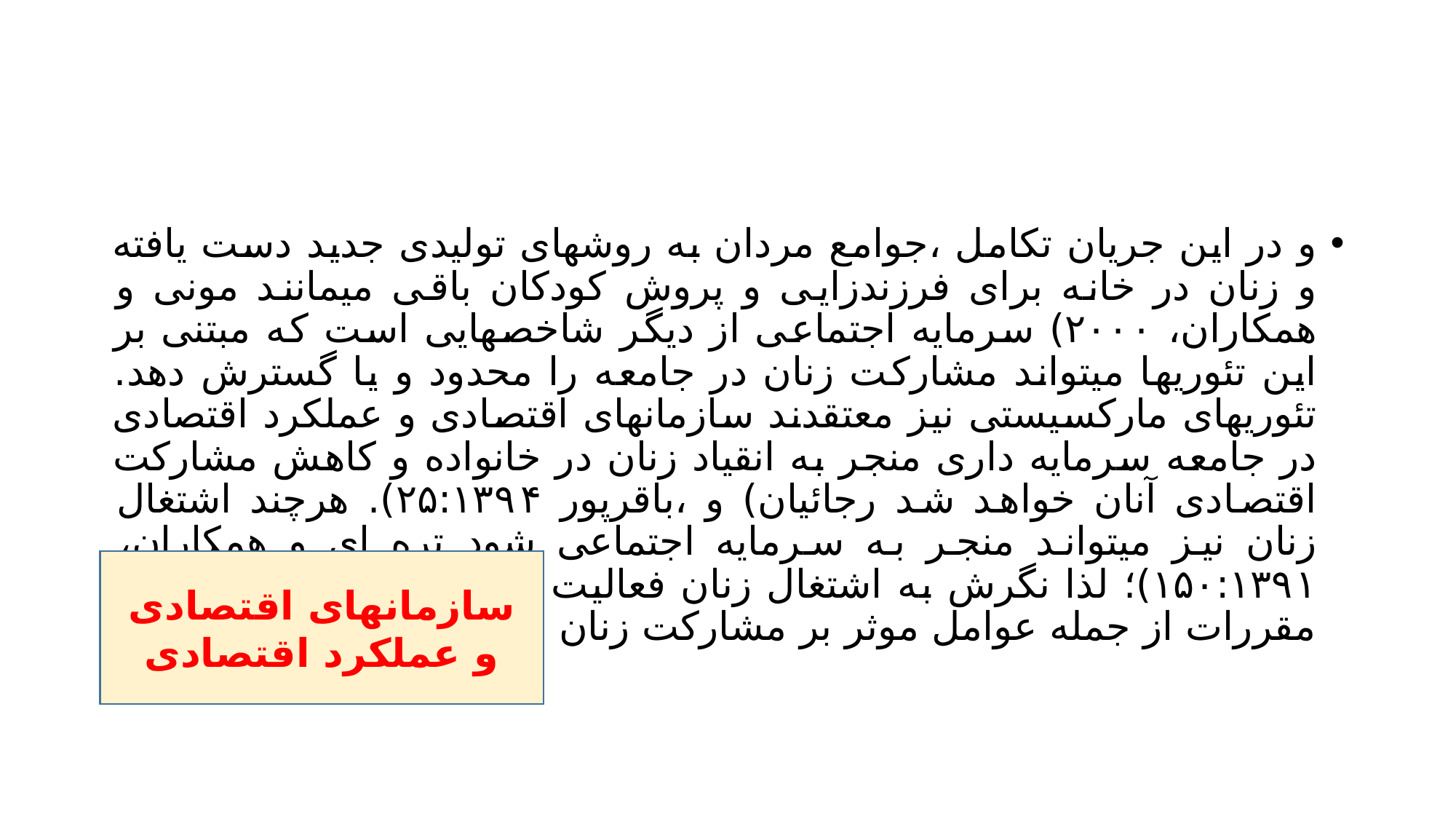

#
و در این جریان تکامل ،جوامع مردان به روشهای تولیدی جدید دست یافته و زنان در خانه برای فرزندزایی و پروش کودکان باقی میمانند مونی و همکاران، ۲۰۰۰) سرمایه اجتماعی از دیگر شاخصهایی است که مبتنی بر این تئوریها میتواند مشارکت زنان در جامعه را محدود و یا گسترش دهد. تئوریهای مارکسیستی نیز معتقدند سازمانهای اقتصادی و عملکرد اقتصادی در جامعه سرمایه داری منجر به انقیاد زنان در خانواده و کاهش مشارکت اقتصادی آنان خواهد شد رجائیان) و ،باقرپور ۲۵:۱۳۹۴). هرچند اشتغال زنان نیز میتواند منجر به سرمایه اجتماعی شود تره ای و همکاران، ۱۵۰:۱۳۹۱)؛ لذا نگرش به اشتغال زنان فعالیت رسانه ها و حتی قوانین و مقررات از جمله عوامل موثر بر مشارکت زنان از این منظر میباشند

سازمانهای اقتصادی و عملکرد اقتصادی